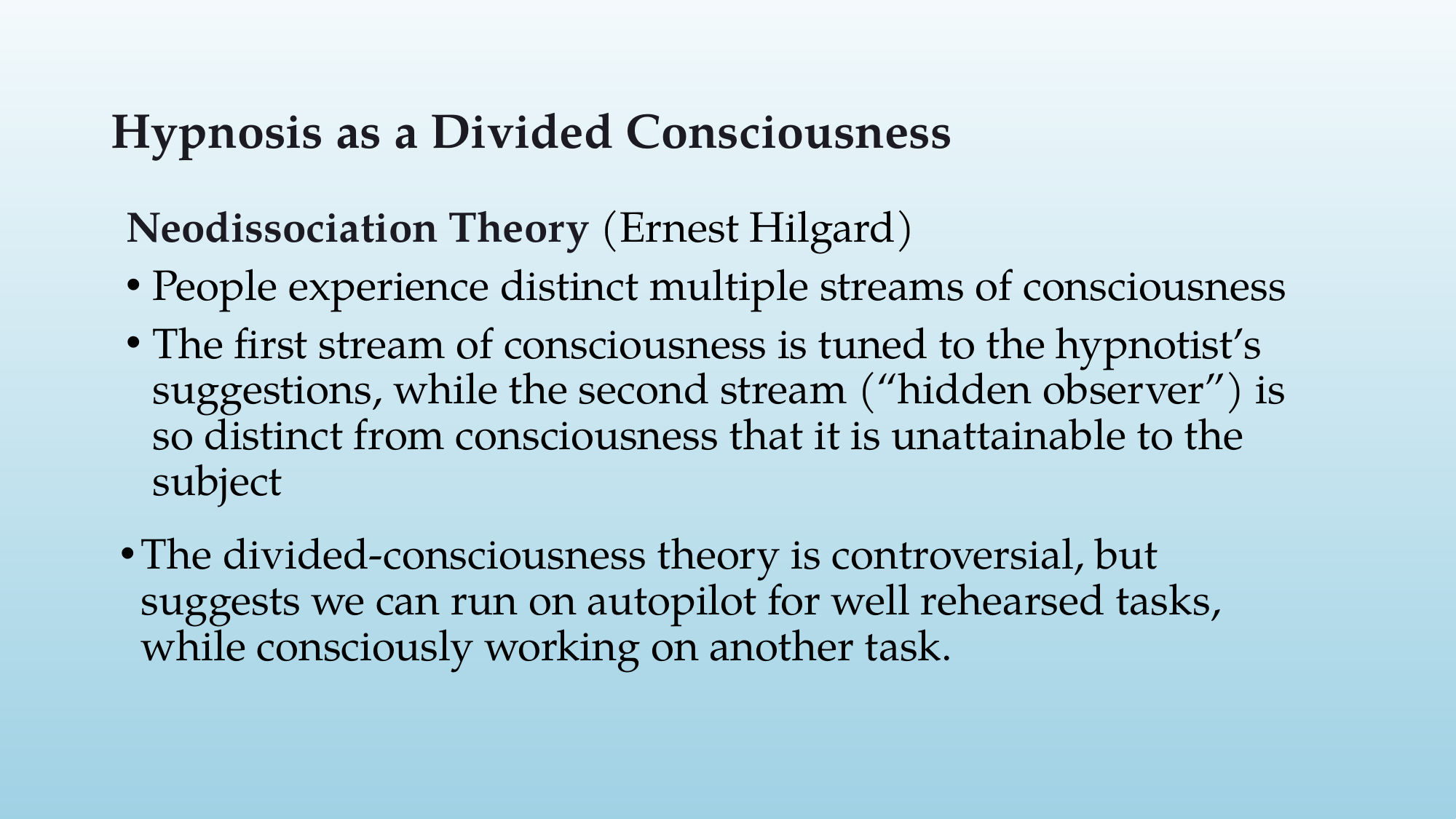

# Hypnosis as a Divided Consciousness
Neodissociation Theory (Ernest Hilgard)
People experience distinct multiple streams of consciousness
The first stream of consciousness is tuned to the hypnotist’s suggestions, while the second stream (“hidden observer”) is so distinct from consciousness that it is unattainable to the subject
The divided-consciousness theory is controversial, but suggests we can run on autopilot for well rehearsed tasks, while consciously working on another task.